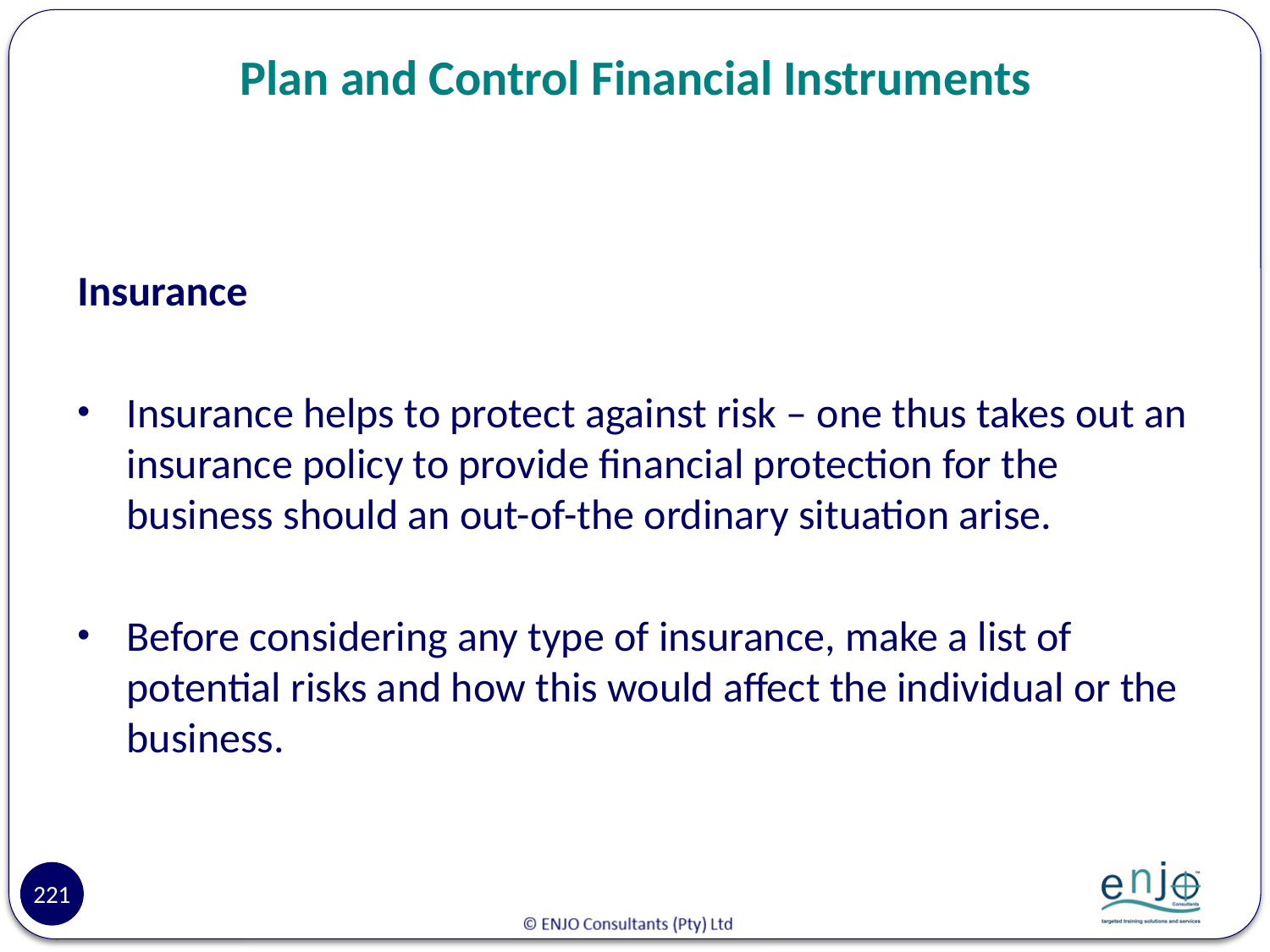

# Plan and Control Financial Instruments

Insurance

Insurance helps to protect against risk – one thus takes out an insurance policy to provide financial protection for the business should an out-of-the ordinary situation arise.

Before considering any type of insurance, make a list of potential risks and how this would affect the individual or the business.

221